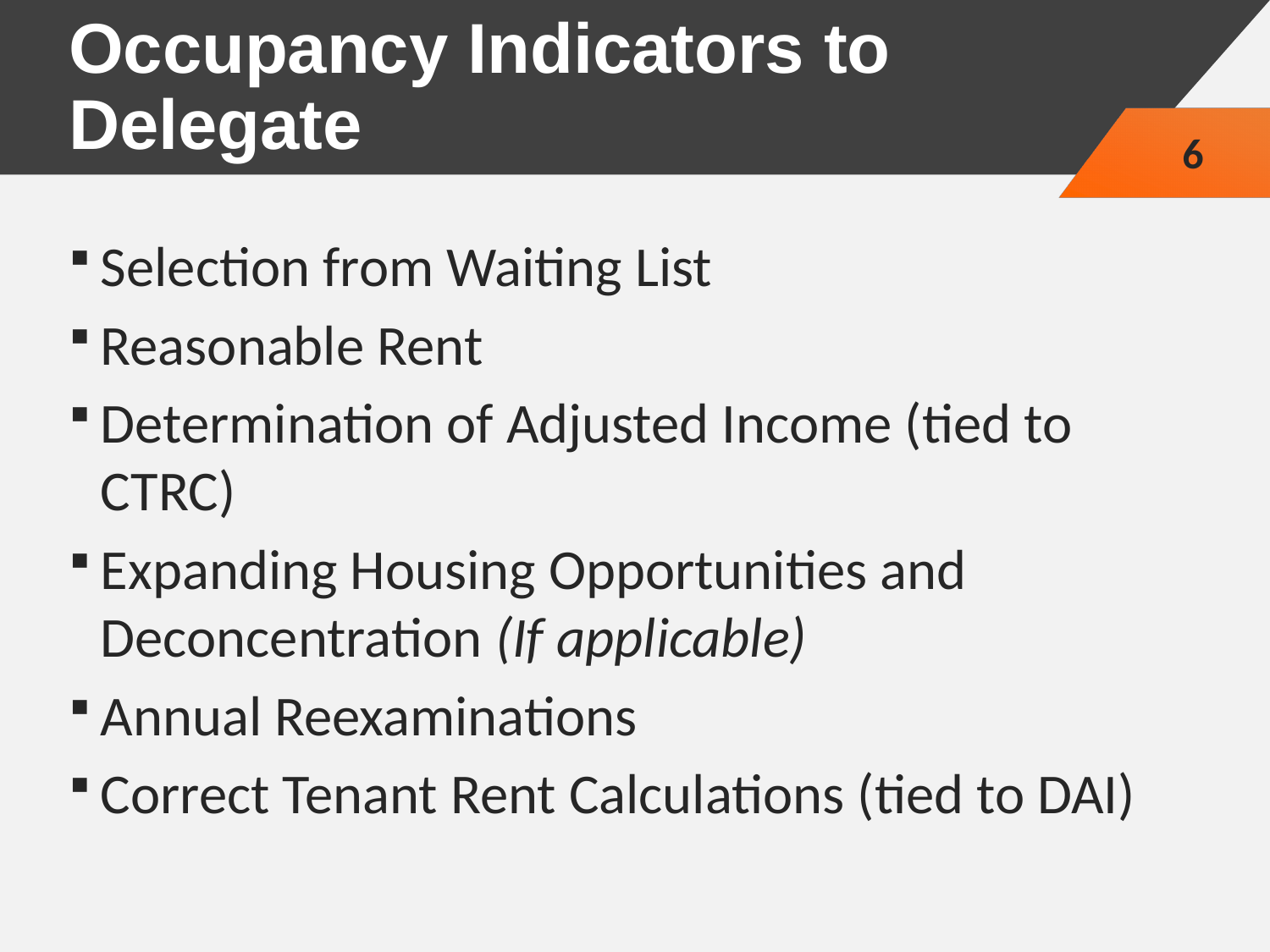

# Occupancy Indicators to Delegate
6
Selection from Waiting List
Reasonable Rent
Determination of Adjusted Income (tied to CTRC)
Expanding Housing Opportunities and Deconcentration (If applicable)
Annual Reexaminations
Correct Tenant Rent Calculations (tied to DAI)